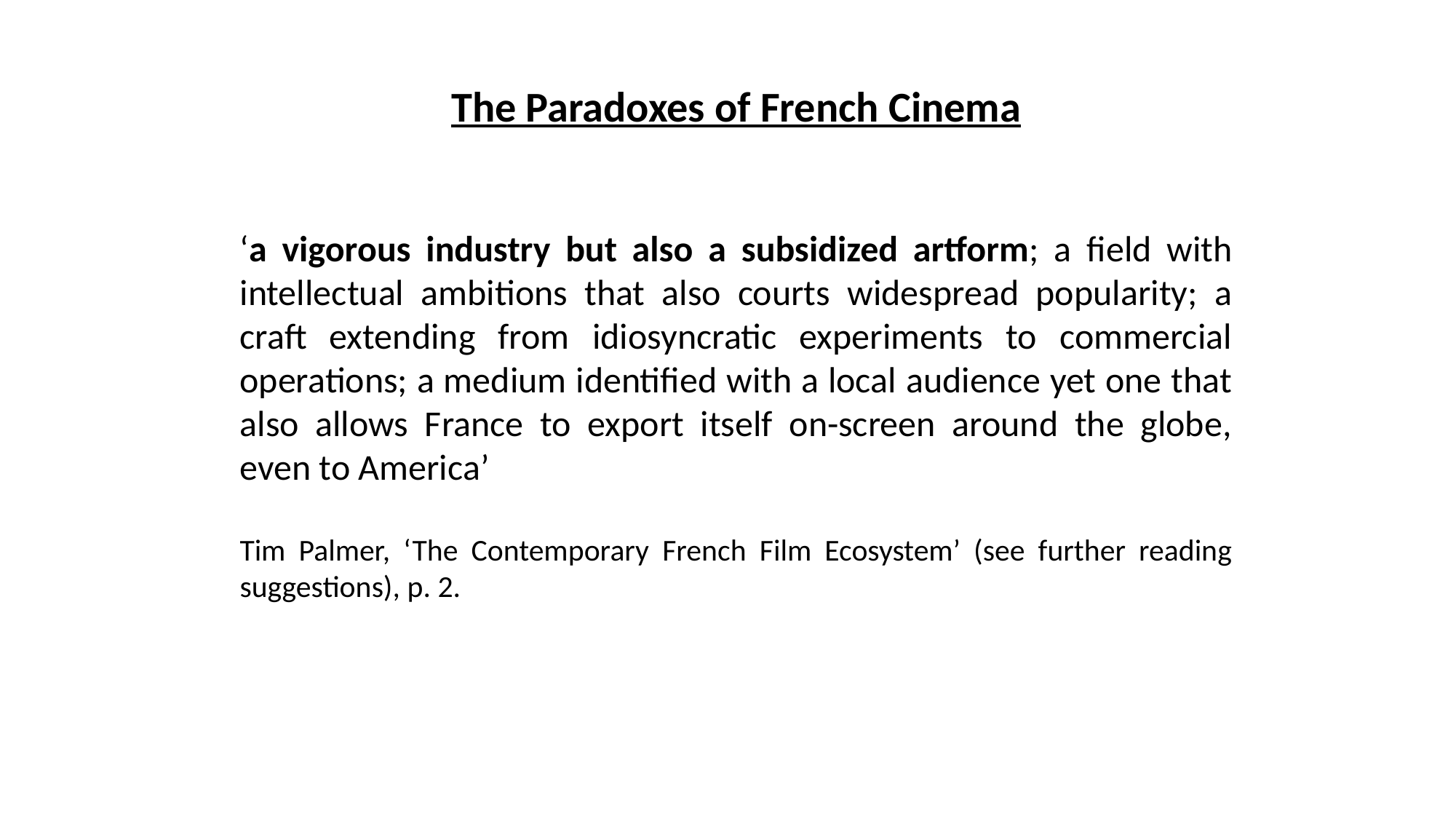

The Paradoxes of French Cinema

‘a vigorous industry but also a subsidized artform; a field with intellectual ambitions that also courts widespread popularity; a craft extending from idiosyncratic experiments to commercial operations; a medium identified with a local audience yet one that also allows France to export itself on-screen around the globe, even to America’

Tim Palmer, ‘The Contemporary French Film Ecosystem’ (see further reading suggestions), p. 2.